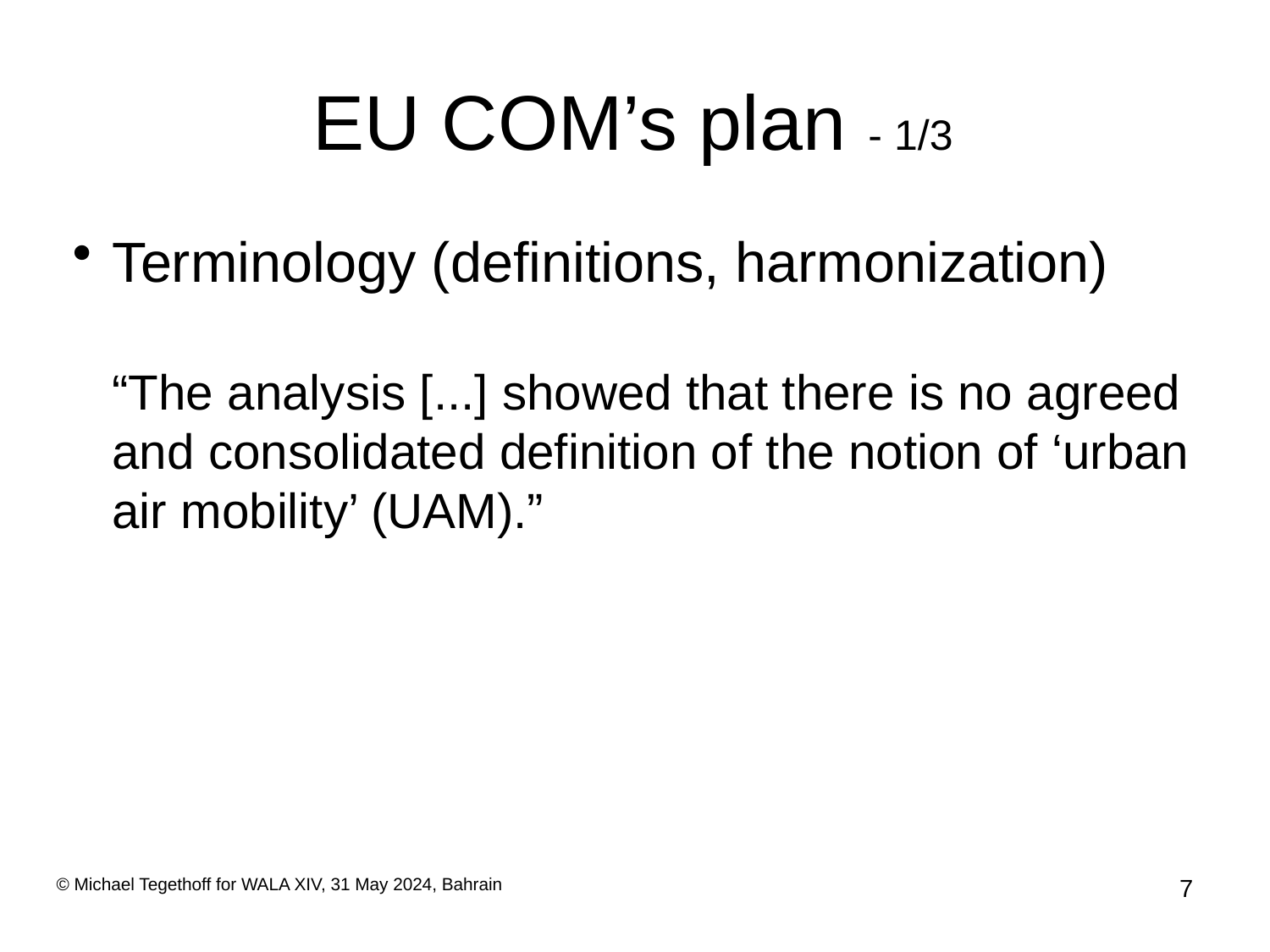

# EU COM’s plan - 1/3
Terminology (definitions, harmonization)
“The analysis [...] showed that there is no agreed and consolidated definition of the notion of ‘urban air mobility’ (UAM).”
         © Michael Tegethoff for WALA XIV, 31 May 2024, Bahrain

7